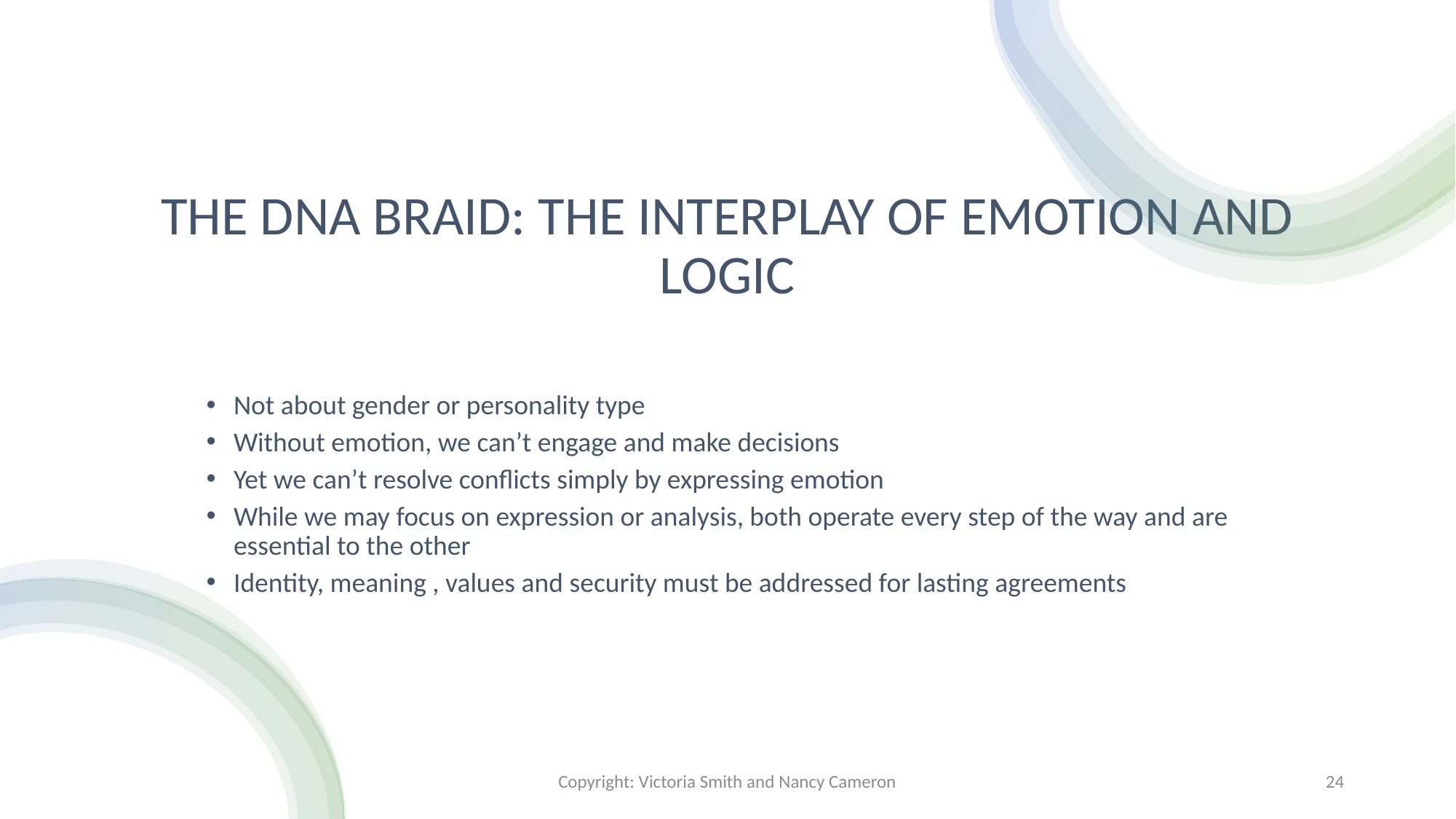

# THE DNA BRAID: THE INTERPLAY OF EMOTION AND LOGIC

Not about gender or personality type
Without emotion, we can’t engage and make decisions
Yet we can’t resolve conflicts simply by expressing emotion
While we may focus on expression or analysis, both operate every step of the way and are essential to the other
Identity, meaning , values and security must be addressed for lasting agreements

Copyright: Victoria Smith and Nancy Cameron
24